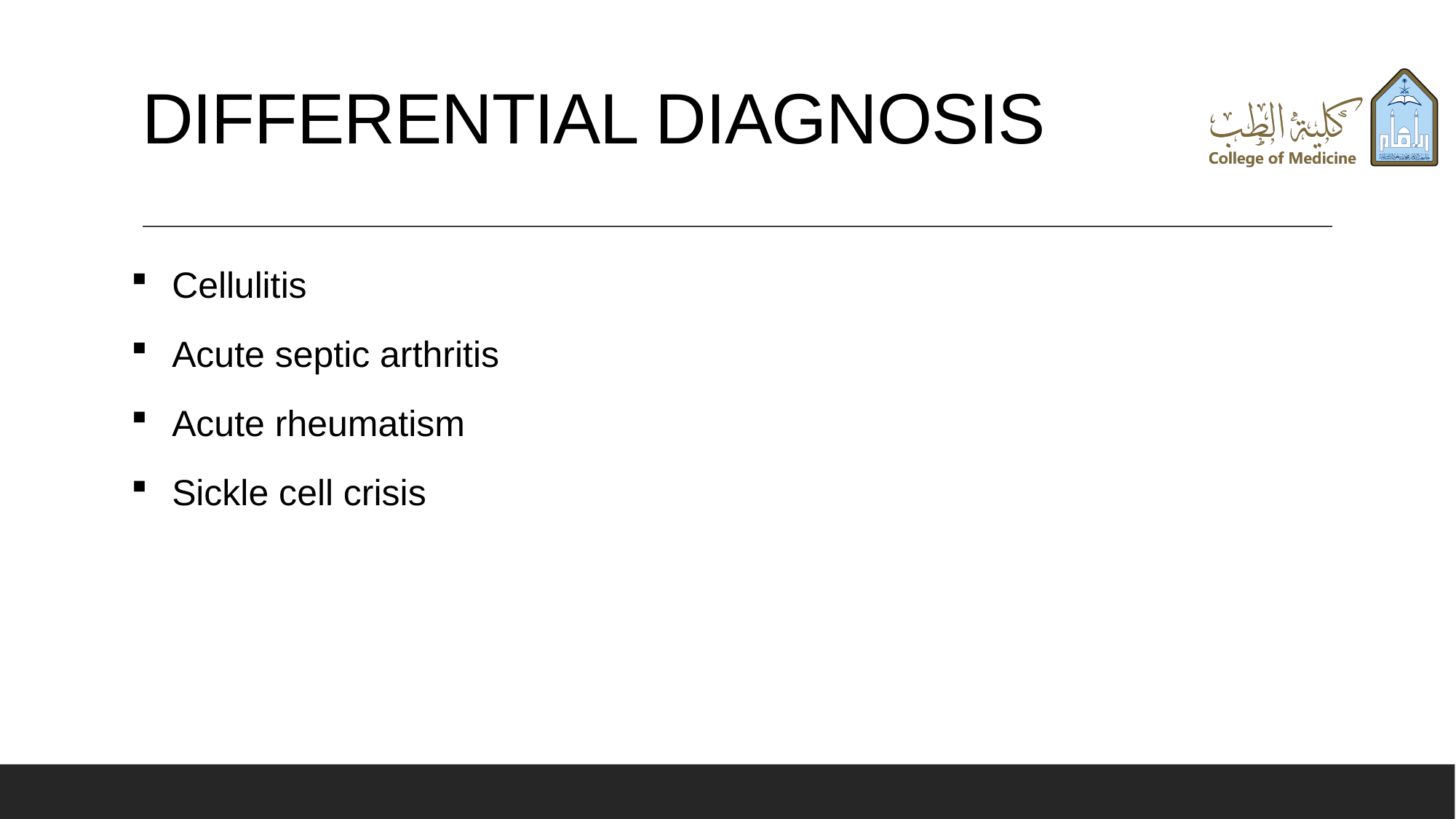

# DIFFERENTIAL DIAGNOSIS
Cellulitis
Acute septic arthritis
Acute rheumatism
Sickle cell crisis